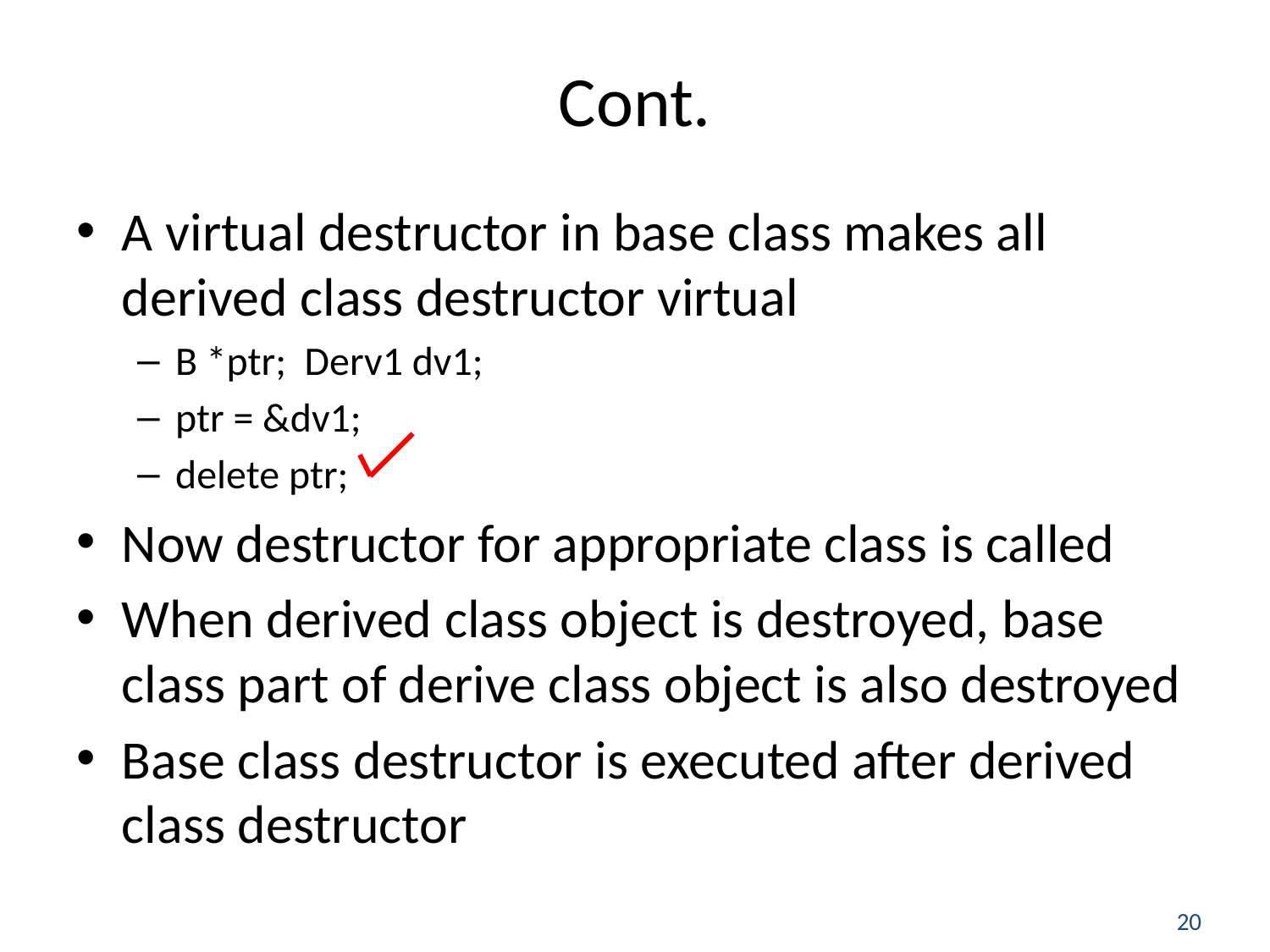

# Cont.
A virtual destructor in base class makes all derived class destructor virtual
B *ptr;  Derv1 dv1;
ptr = &dv1;
delete ptr;
Now destructor for appropriate class is called
When derived class object is destroyed, base class part of derive class object is also destroyed
Base class destructor is executed after derived class destructor